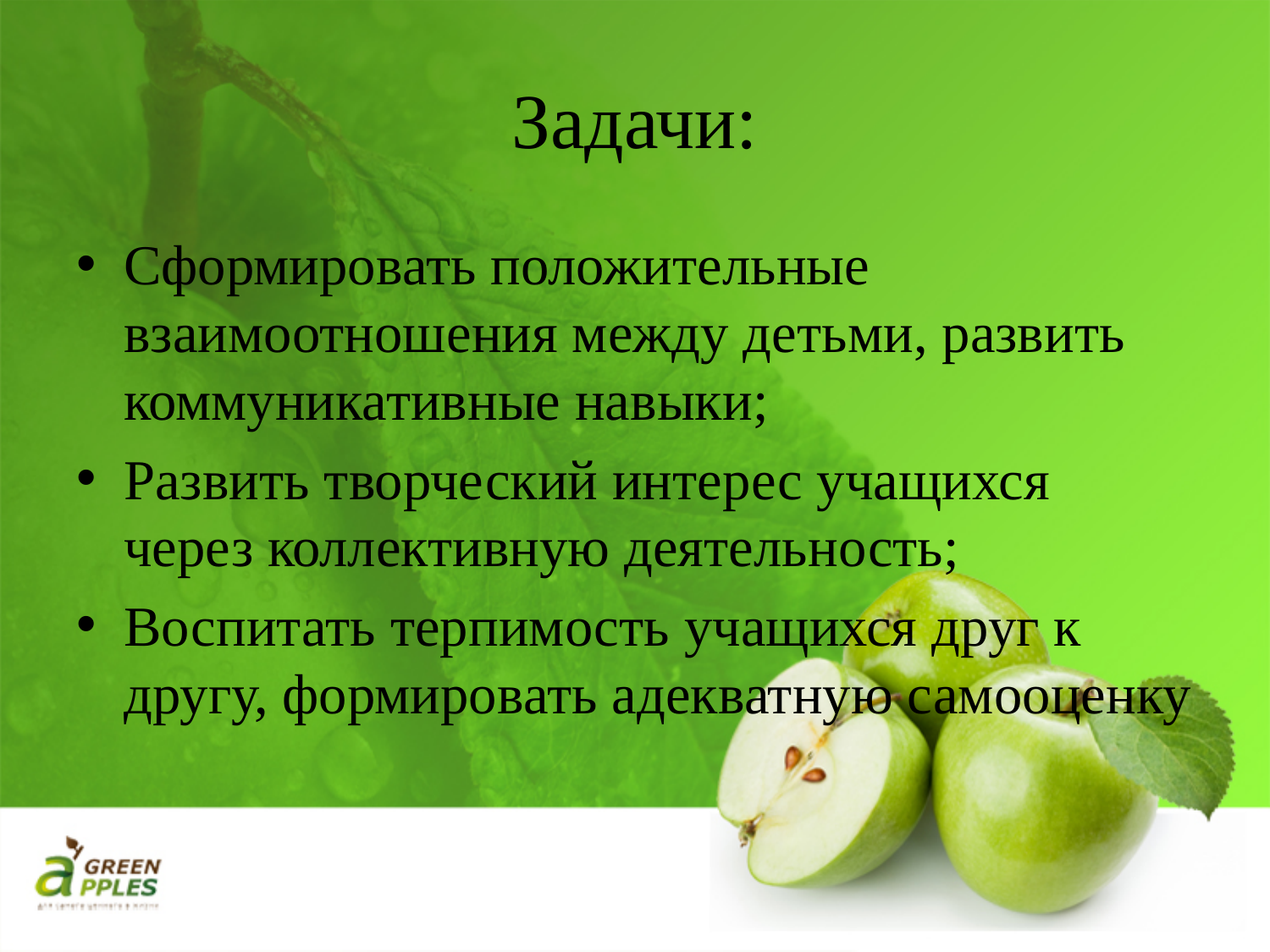

# Задачи:
Сформировать положительные взаимоотношения между детьми, развить коммуникативные навыки;
Развить творческий интерес учащихся через коллективную деятельность;
Воспитать терпимость учащихся друг к другу, формировать адекватную самооценку